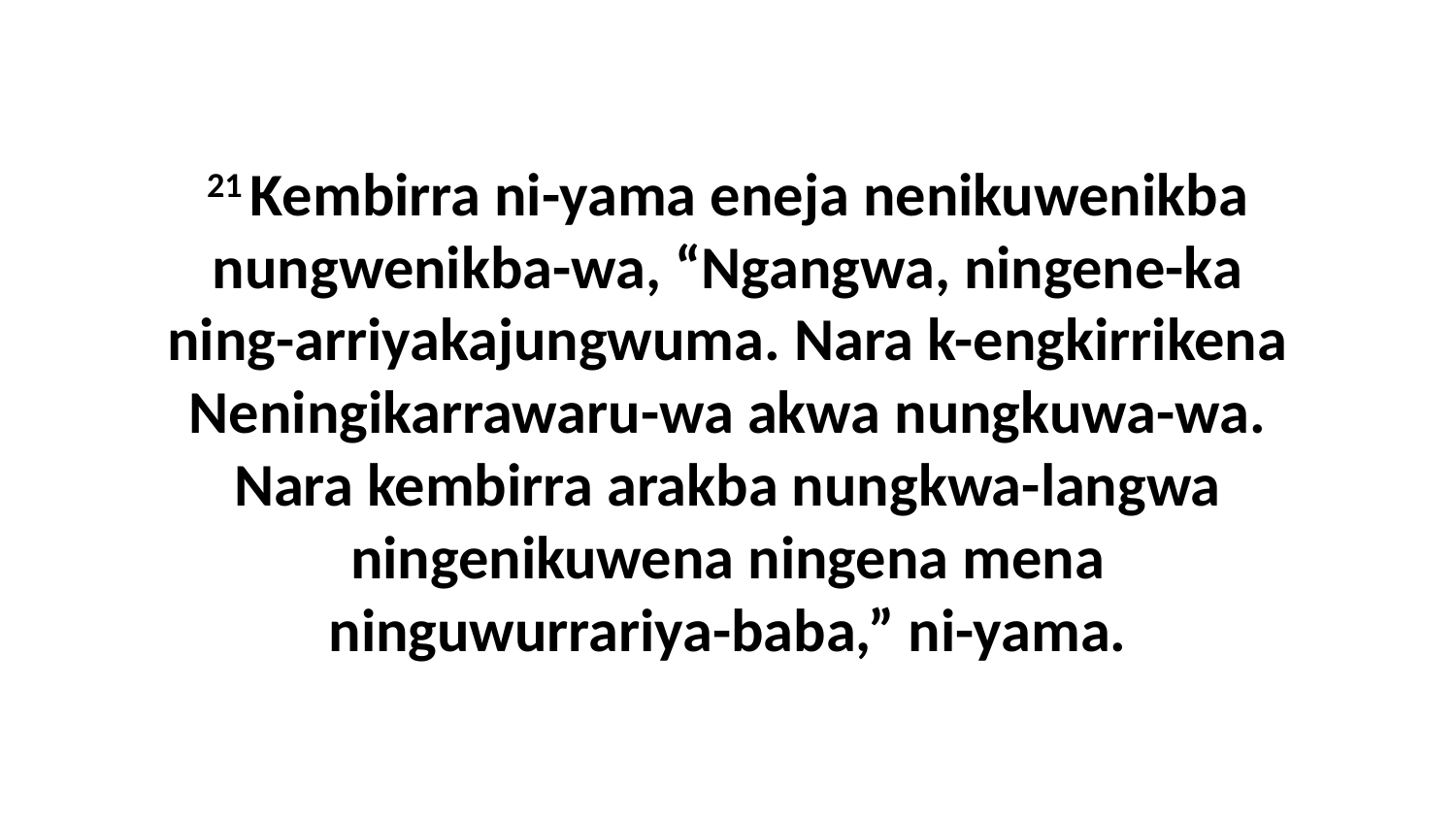

21 Kembirra ni-yama eneja nenikuwenikba nungwenikba-wa, “Ngangwa, ningene-ka ning-arriyakajungwuma. Nara k-engkirrikena Neningikarrawaru-wa akwa nungkuwa-wa. Nara kembirra arakba nungkwa-langwa ningenikuwena ningena mena ninguwurrariya-baba,” ni-yama.